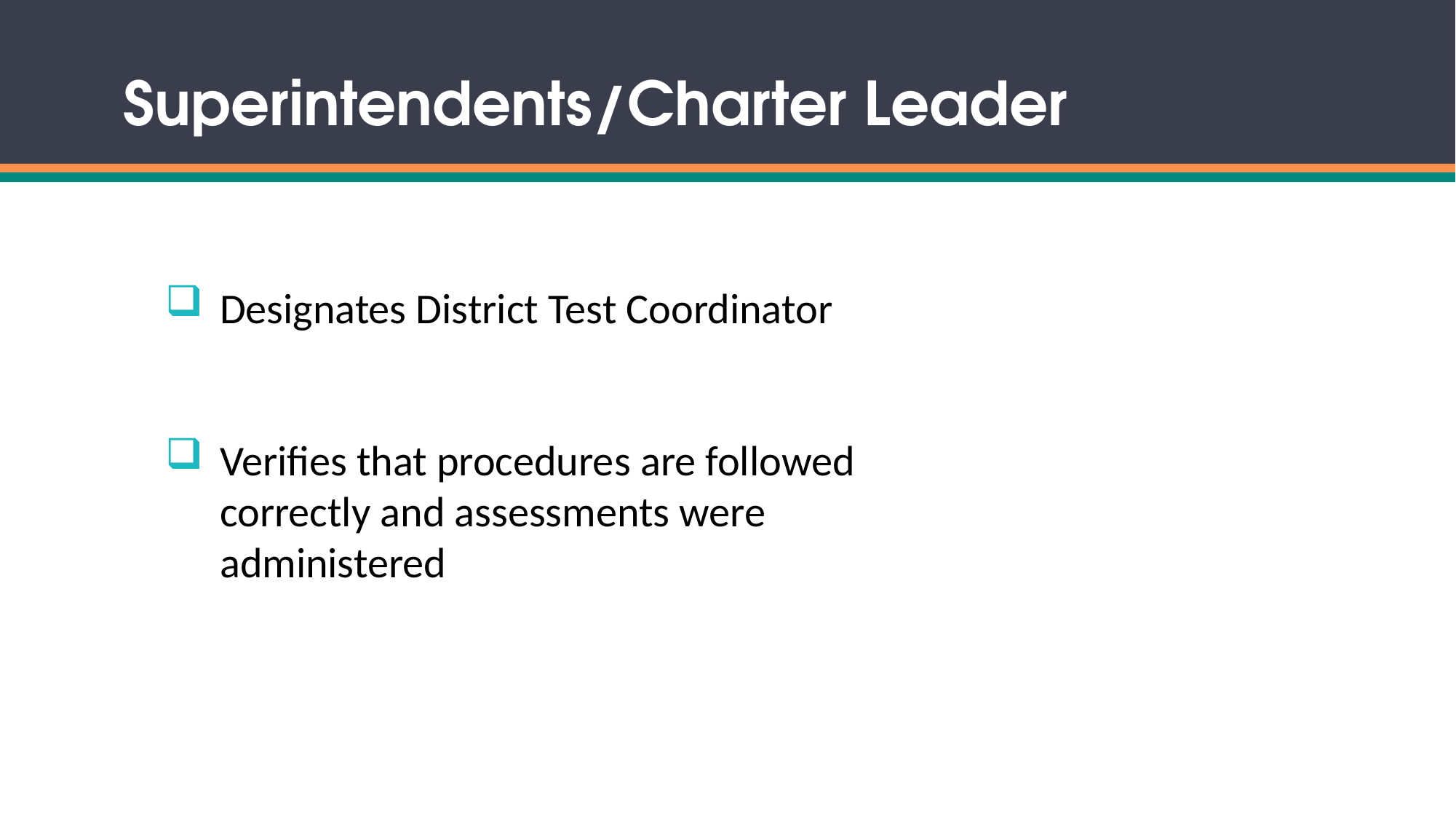

Superintendents/Charter Leader

Designates District Test Coordinator

Verifies that procedures are followed correctly and assessments were administered